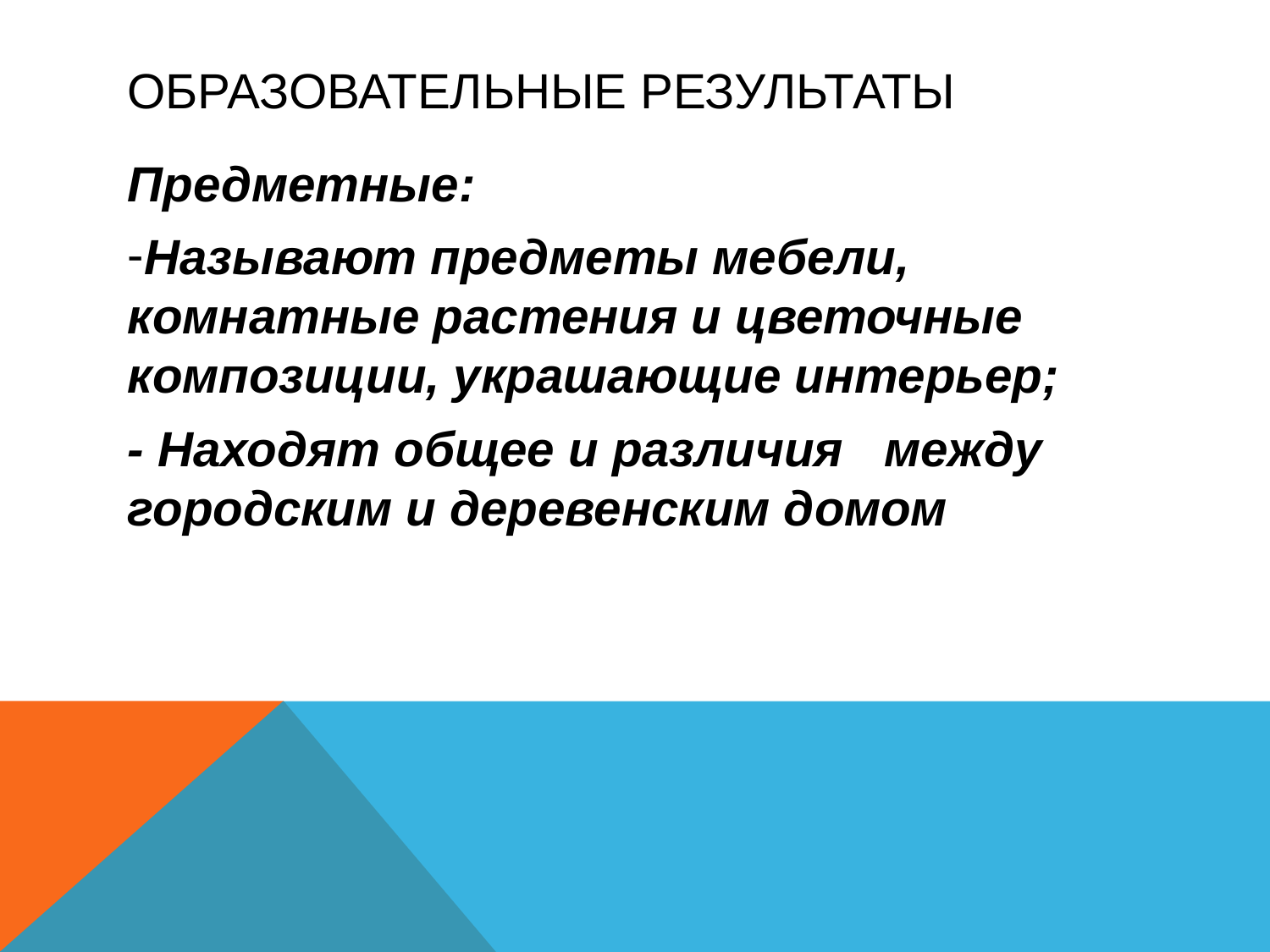

# Образовательные результаты
Предметные:
Называют предметы мебели, комнатные растения и цветочные композиции, украшающие интерьер;
- Находят общее и различия   между городским и деревенским домом